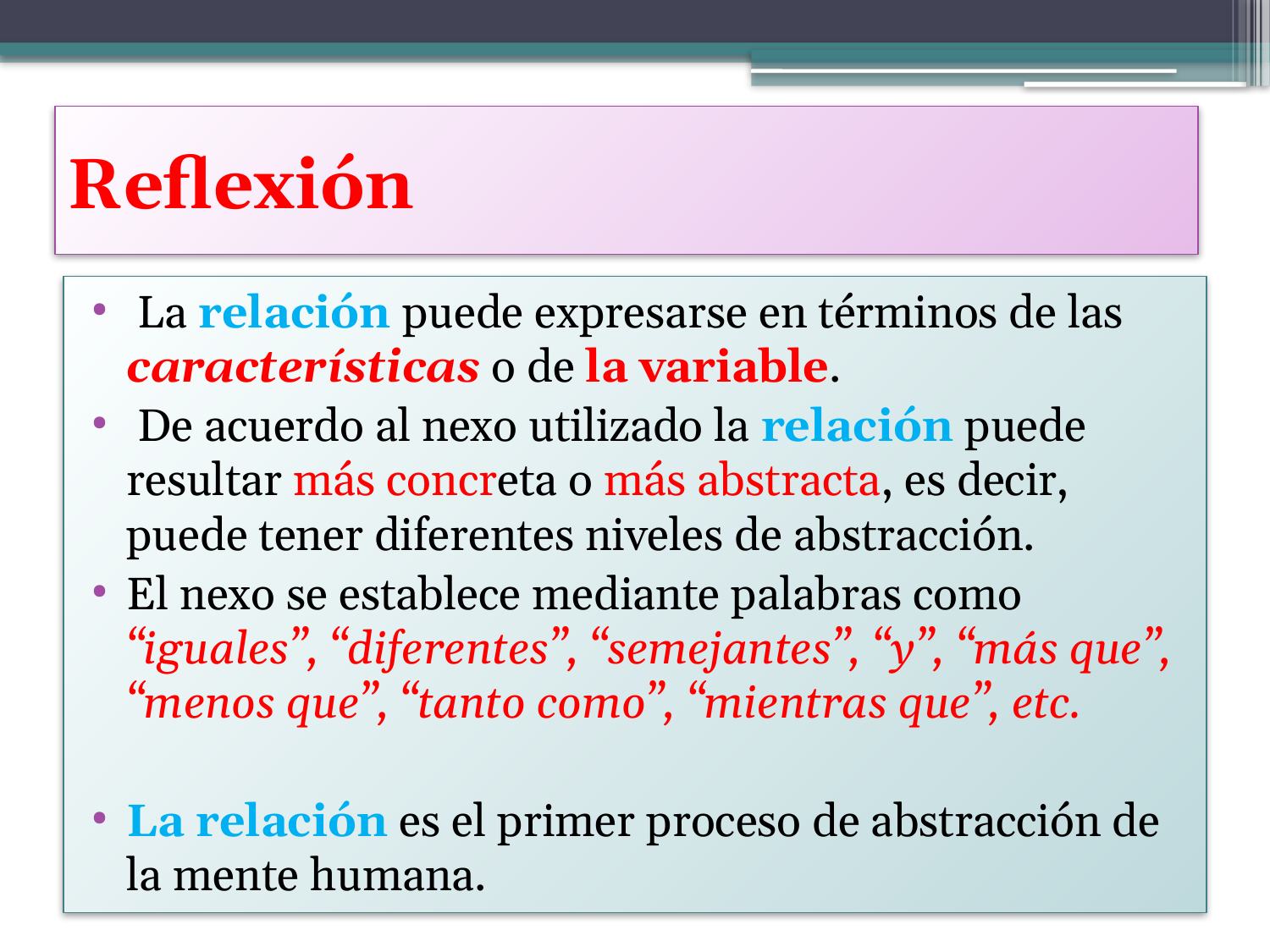

# Reflexión
 La relación puede expresarse en términos de las características o de la variable.
 De acuerdo al nexo utilizado la relación puede resultar más concreta o más abstracta, es decir, puede tener diferentes niveles de abstracción.
El nexo se establece mediante palabras como “iguales”, “diferentes”, “semejantes”, “y”, “más que”, “menos que”, “tanto como”, “mientras que”, etc.

La relación es el primer proceso de abstracción de la mente humana.